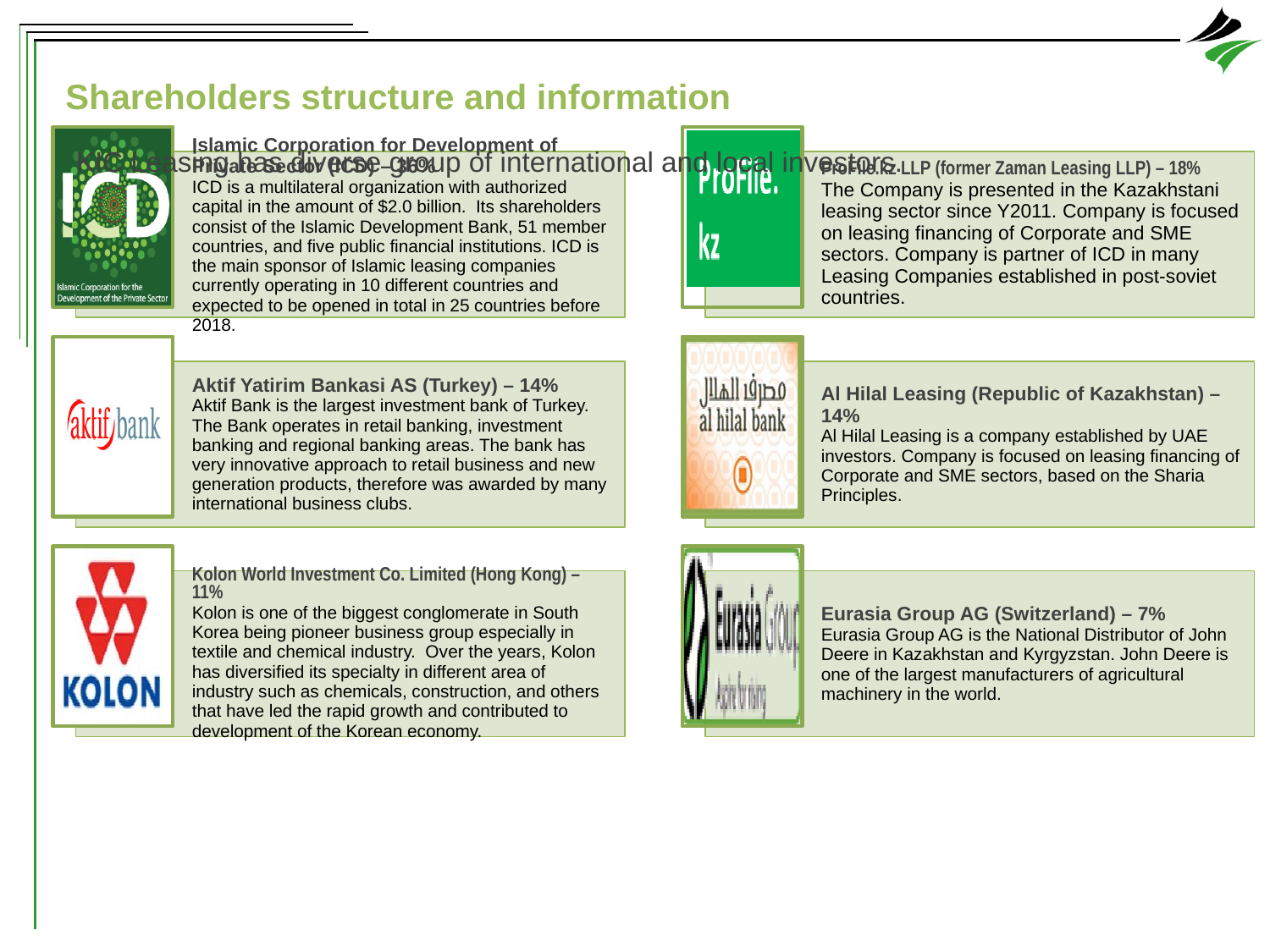

Shareholders structure and information
ProFile.kz LLP (former Zaman Leasing LLP) – 18%
The Company is presented in the Kazakhstani leasing sector since Y2011. Company is focused on leasing financing of Corporate and SME sectors. Company is partner of ICD in many Leasing Companies established in post-soviet countries.
Aktif Yatirim Bankasi AS (Turkey) – 14%
Aktif Bank is the largest investment bank of Turkey. The Bank operates in retail banking, investment banking and regional banking areas. The bank has very innovative approach to retail business and new generation products, therefore was awarded by many international business clubs.
Al Hilal Leasing (Republic of Kazakhstan) – 14%
Al Hilal Leasing is a company established by UAE investors. Company is focused on leasing financing of Corporate and SME sectors, based on the Sharia Principles.
Kolon World Investment Co. Limited (Hong Kong) – 11%
Kolon is one of the biggest conglomerate in South Korea being pioneer business group especially in textile and chemical industry.  Over the years, Kolon has diversified its specialty in different area of industry such as chemicals, construction, and others that have led the rapid growth and contributed to development of the Korean economy.
Eurasia Group AG (Switzerland) – 7%
Eurasia Group AG is the National Distributor of John Deere in Kazakhstan and Kyrgyzstan. John Deere is one of the largest manufacturers of agricultural machinery in the world.
ICD is a multilateral organization with authorized capital in the amount of $2.0 billion.  Its shareholders consist of the Islamic Development Bank, 51 member countries, and five public financial institutions. ICD is the main sponsor of Islamic leasing companies currently operating in 10 different countries and expected to be opened in total in 25 countries before 2018.
KIC Leasing has diverse group of international and local investors.